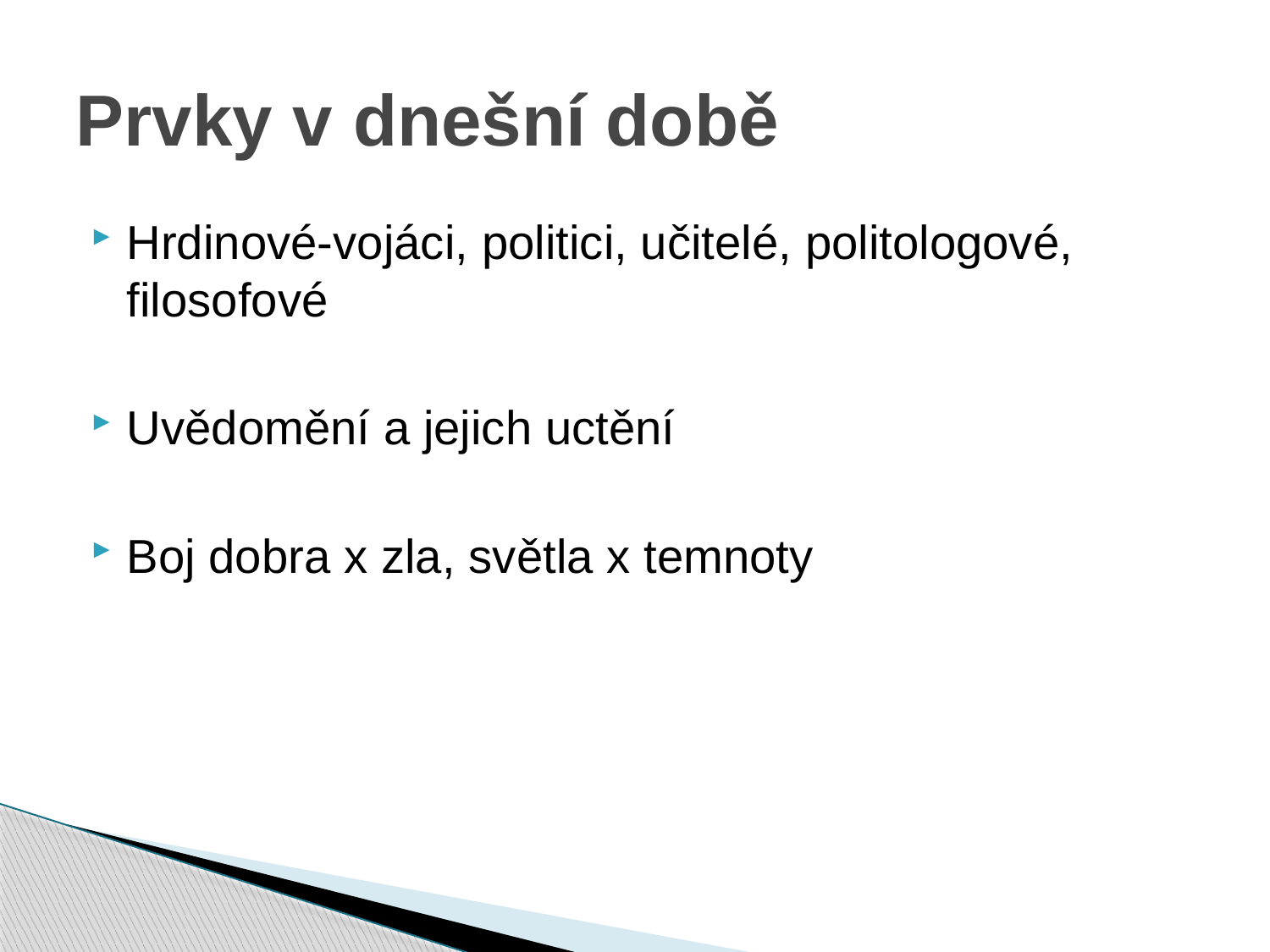

# Prvky v dnešní době
Hrdinové-vojáci, politici, učitelé, politologové, filosofové

Uvědomění a jejich uctění

Boj dobra x zla, světla x temnoty